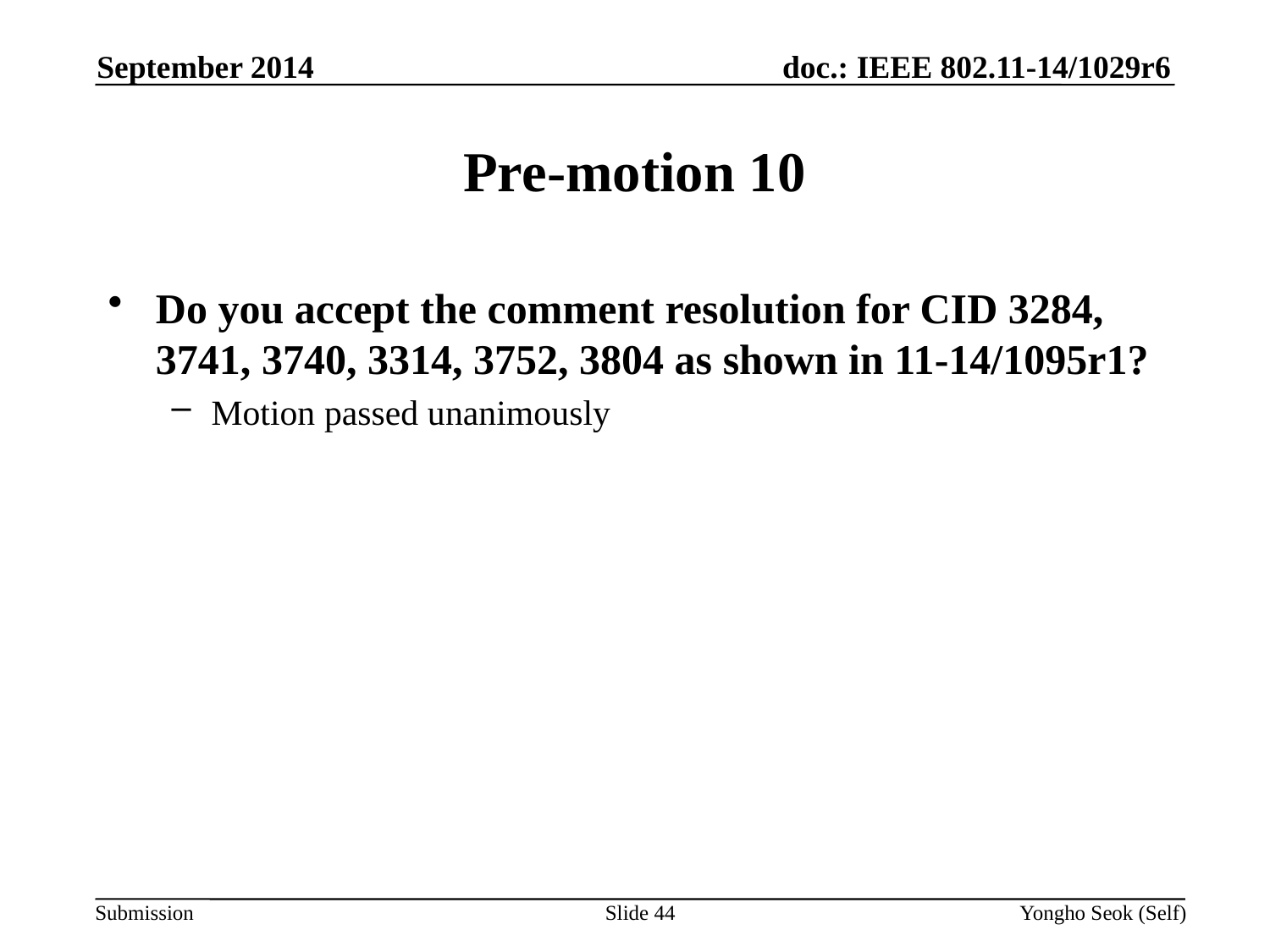

September 2014
# Pre-motion 10
Do you accept the comment resolution for CID 3284, 3741, 3740, 3314, 3752, 3804 as shown in 11-14/1095r1?
Motion passed unanimously

Slide 44
Yongho Seok (Self)